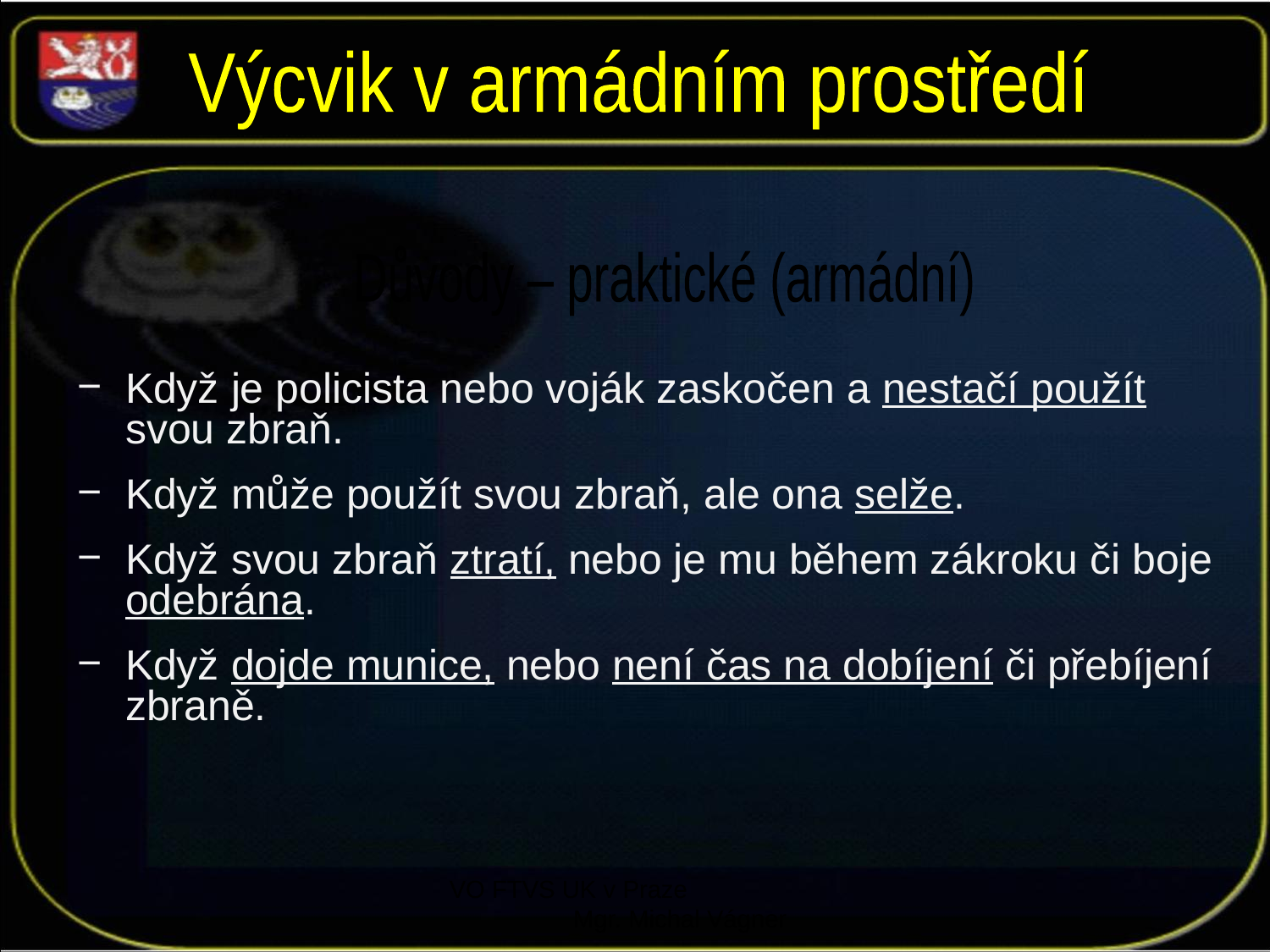

Výcvik v armádním prostředí
Důvody – praktické (armádní)

Když je policista nebo voják zaskočen a nestačí použít svou zbraň.

Když může použít svou zbraň, ale ona selže.

Když svou zbraň ztratí, nebo je mu během zákroku či boje odebrána.

Když dojde munice, nebo není čas na dobíjení či přebíjení zbraně.

VO FTVS UK v Praze                                   Mgr. Michal Vágner